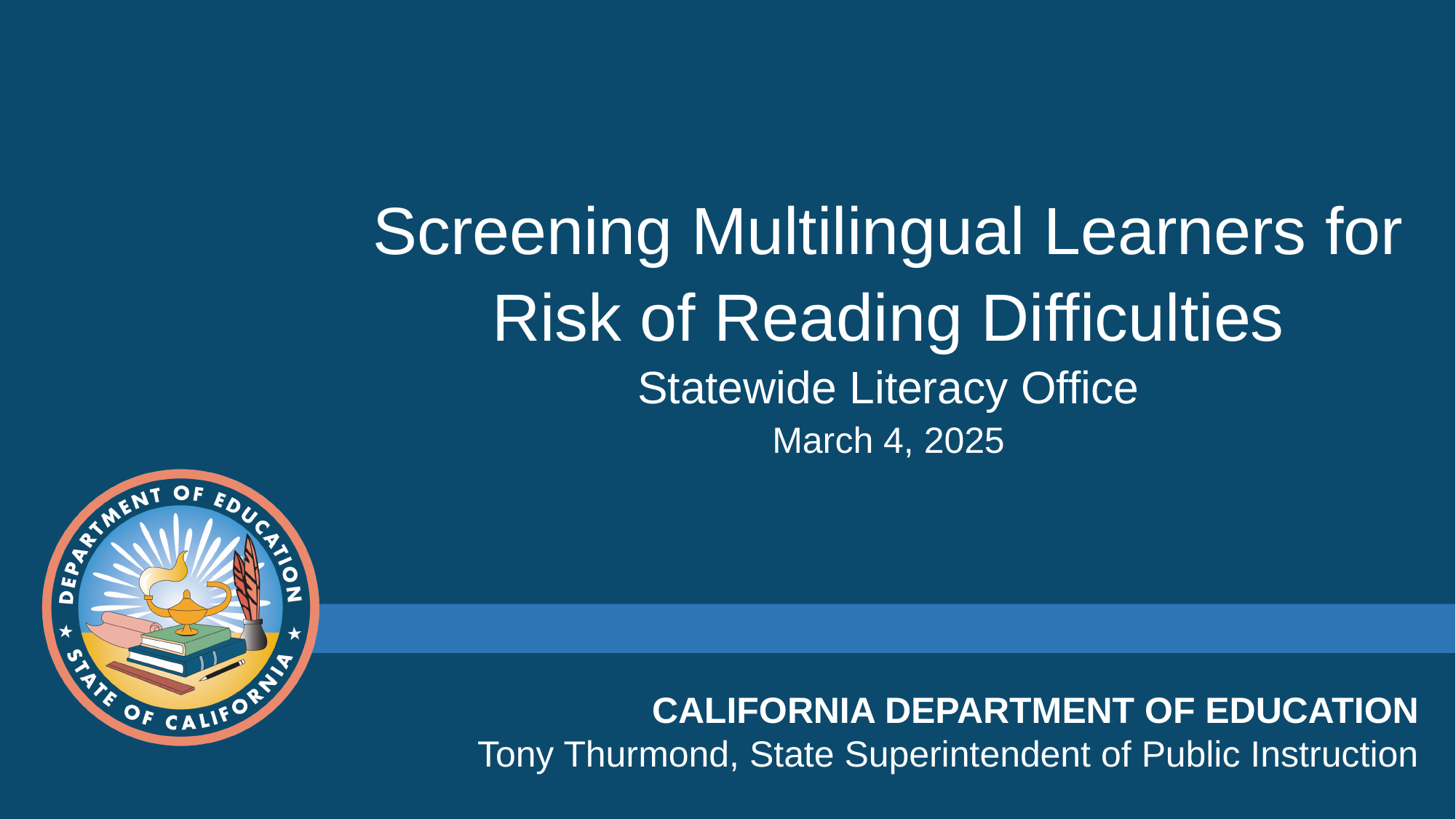

# Screening Multilingual Learners for Risk of Reading Difficulties Statewide Literacy Office March 4, 2025